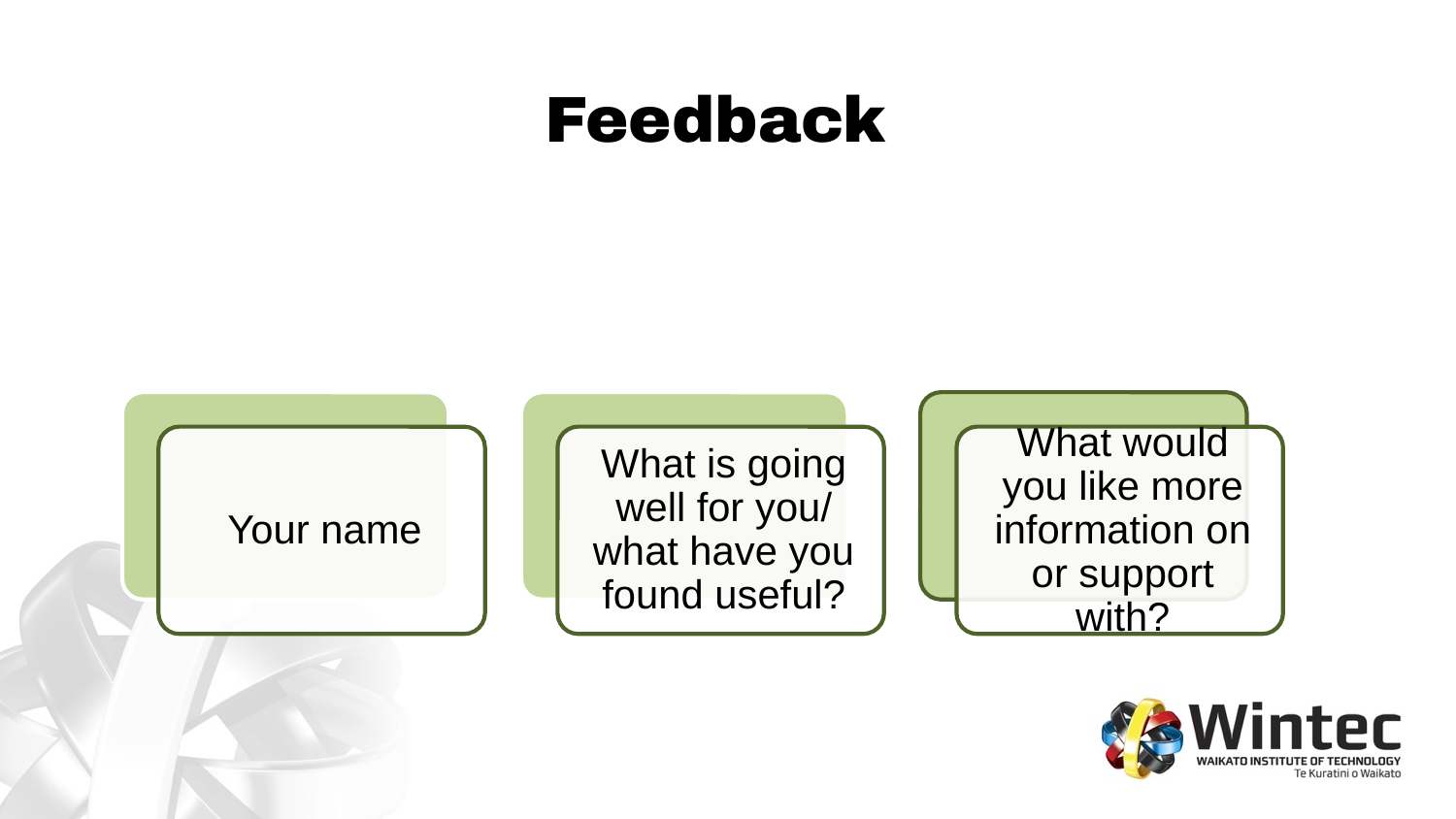

# Feedback
Your name
What is going well for you/ what have you found useful?
What would you like more information on or support with?